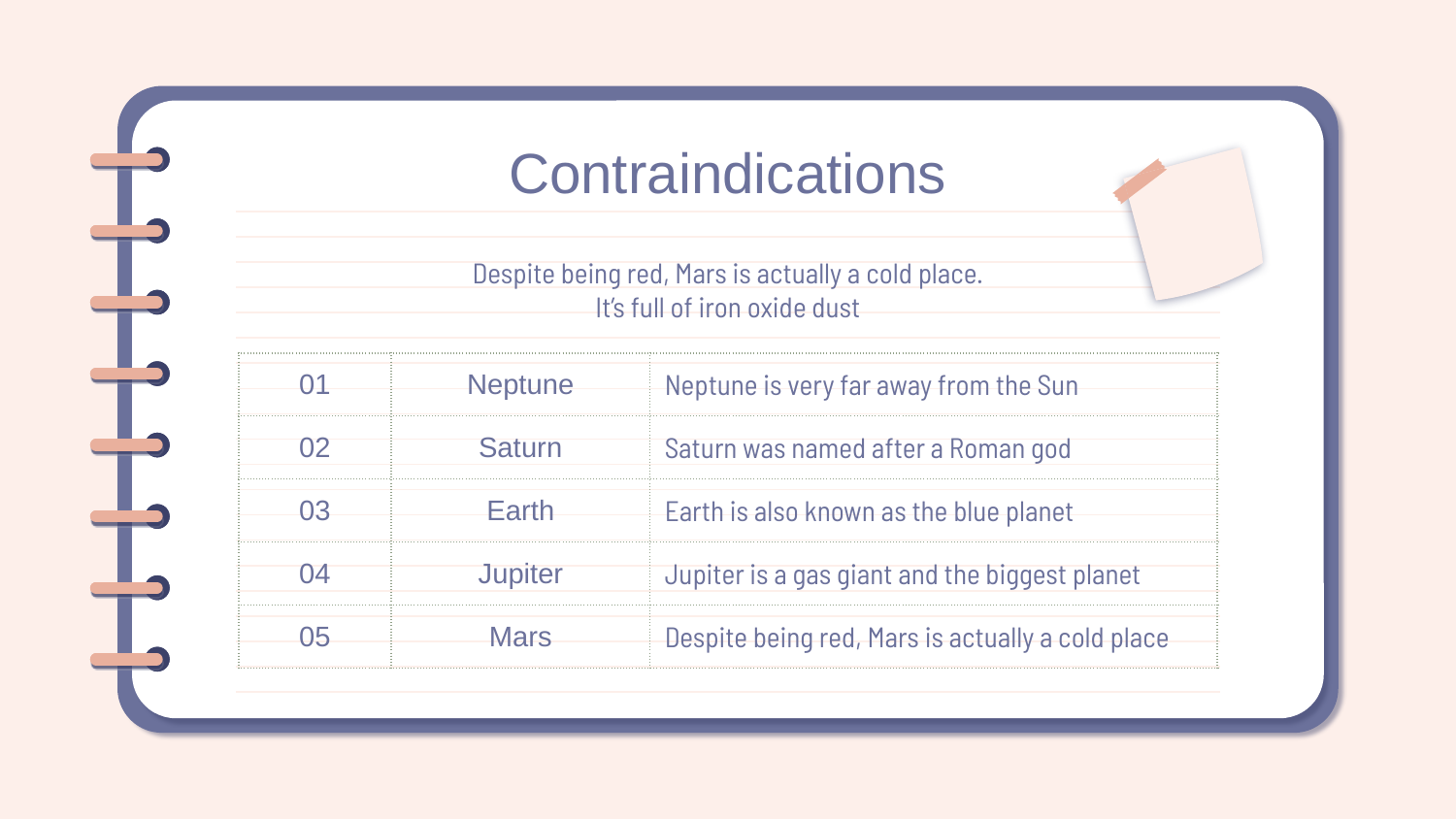

# Contraindications

Despite being red, Mars is actually a cold place. It’s full of iron oxide dust
| 01 | Neptune | Neptune is very far away from the Sun |
| --- | --- | --- |
| 02 | Saturn | Saturn was named after a Roman god |
| 03 | Earth | Earth is also known as the blue planet |
| 04 | Jupiter | Jupiter is a gas giant and the biggest planet |
| 05 | Mars | Despite being red, Mars is actually a cold place |